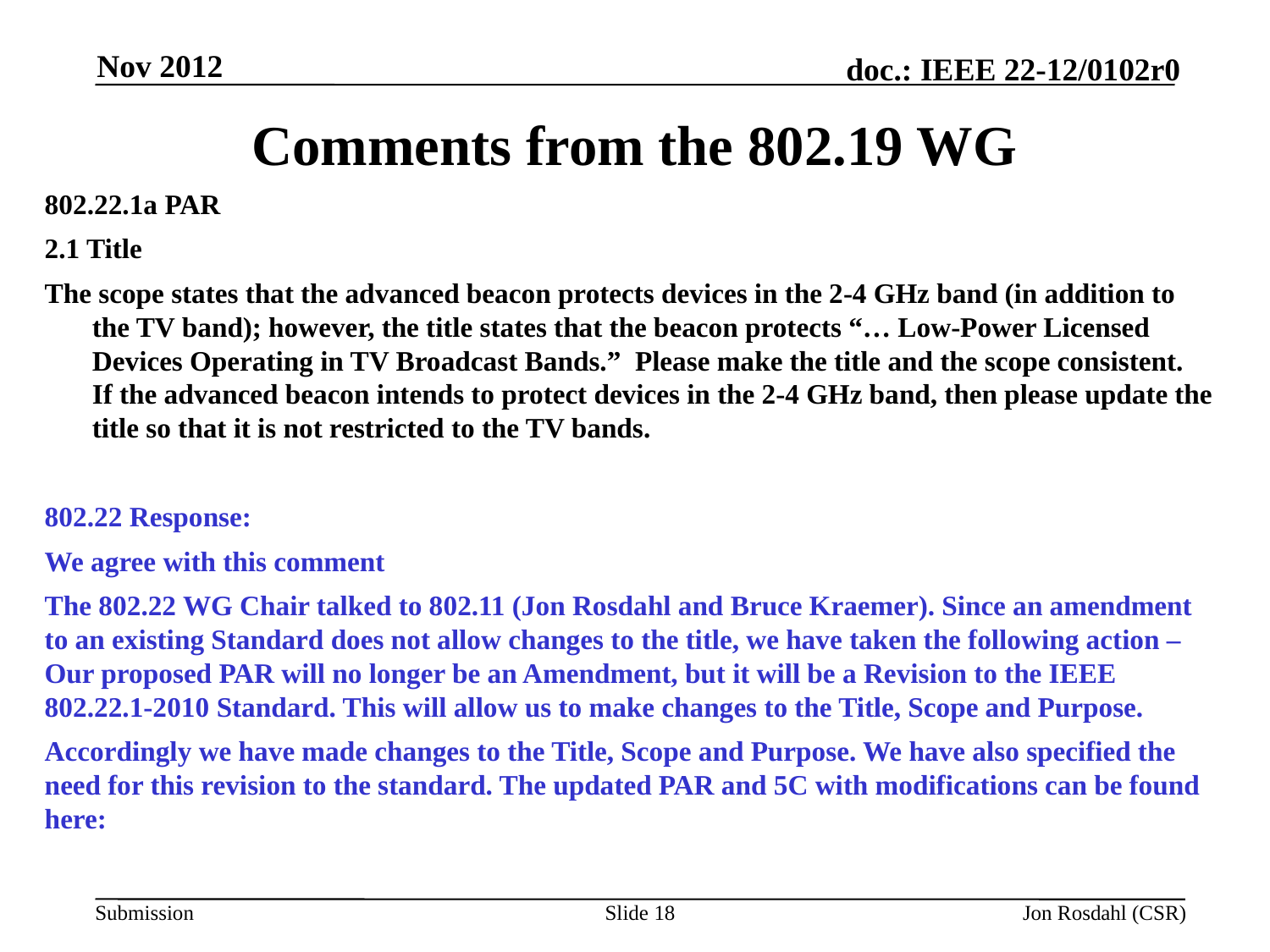

Nov 2012
# Comments from the 802.19 WG
802.22.1a PAR
2.1 Title
The scope states that the advanced beacon protects devices in the 2-4 GHz band (in addition to the TV band); however, the title states that the beacon protects “… Low-Power Licensed Devices Operating in TV Broadcast Bands.”  Please make the title and the scope consistent.  If the advanced beacon intends to protect devices in the 2-4 GHz band, then please update the title so that it is not restricted to the TV bands.

802.22 Response:
We agree with this comment
The 802.22 WG Chair talked to 802.11 (Jon Rosdahl and Bruce Kraemer). Since an amendment to an existing Standard does not allow changes to the title, we have taken the following action – Our proposed PAR will no longer be an Amendment, but it will be a Revision to the IEEE 802.22.1-2010 Standard. This will allow us to make changes to the Title, Scope and Purpose.
Accordingly we have made changes to the Title, Scope and Purpose. We have also specified the need for this revision to the standard. The updated PAR and 5C with modifications can be found here:

Slide 18
Jon Rosdahl (CSR)